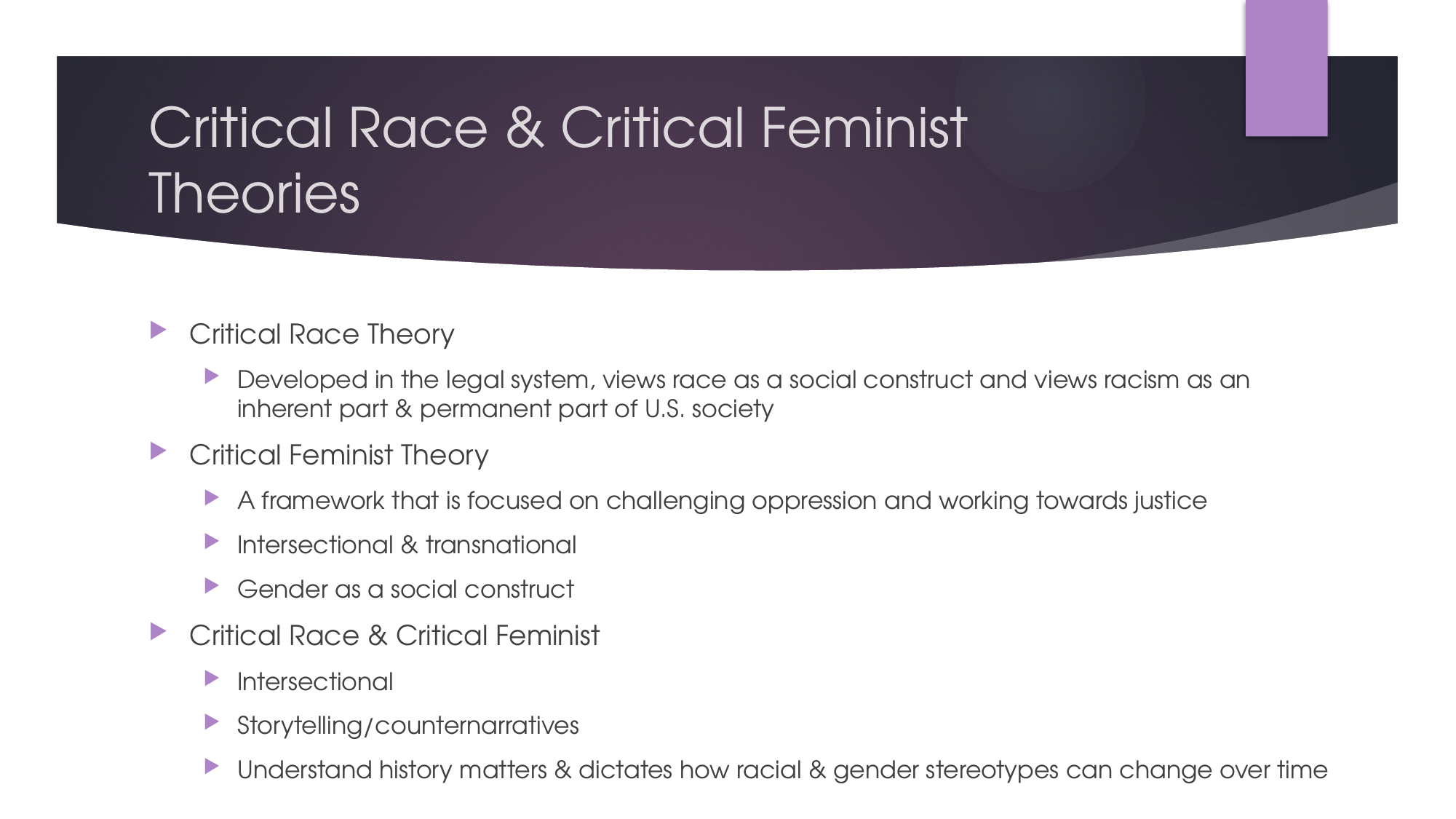

# Critical Race & Critical Feminist Theories
Critical Race Theory
Developed in the legal system, views race as a social construct and views racism as an inherent part & permanent part of U.S. society
Critical Feminist Theory
A framework that is focused on challenging oppression and working towards justice
Intersectional & transnational
Gender as a social construct
Critical Race & Critical Feminist
Intersectional
Storytelling/counternarratives
Understand history matters & dictates how racial & gender stereotypes can change over time